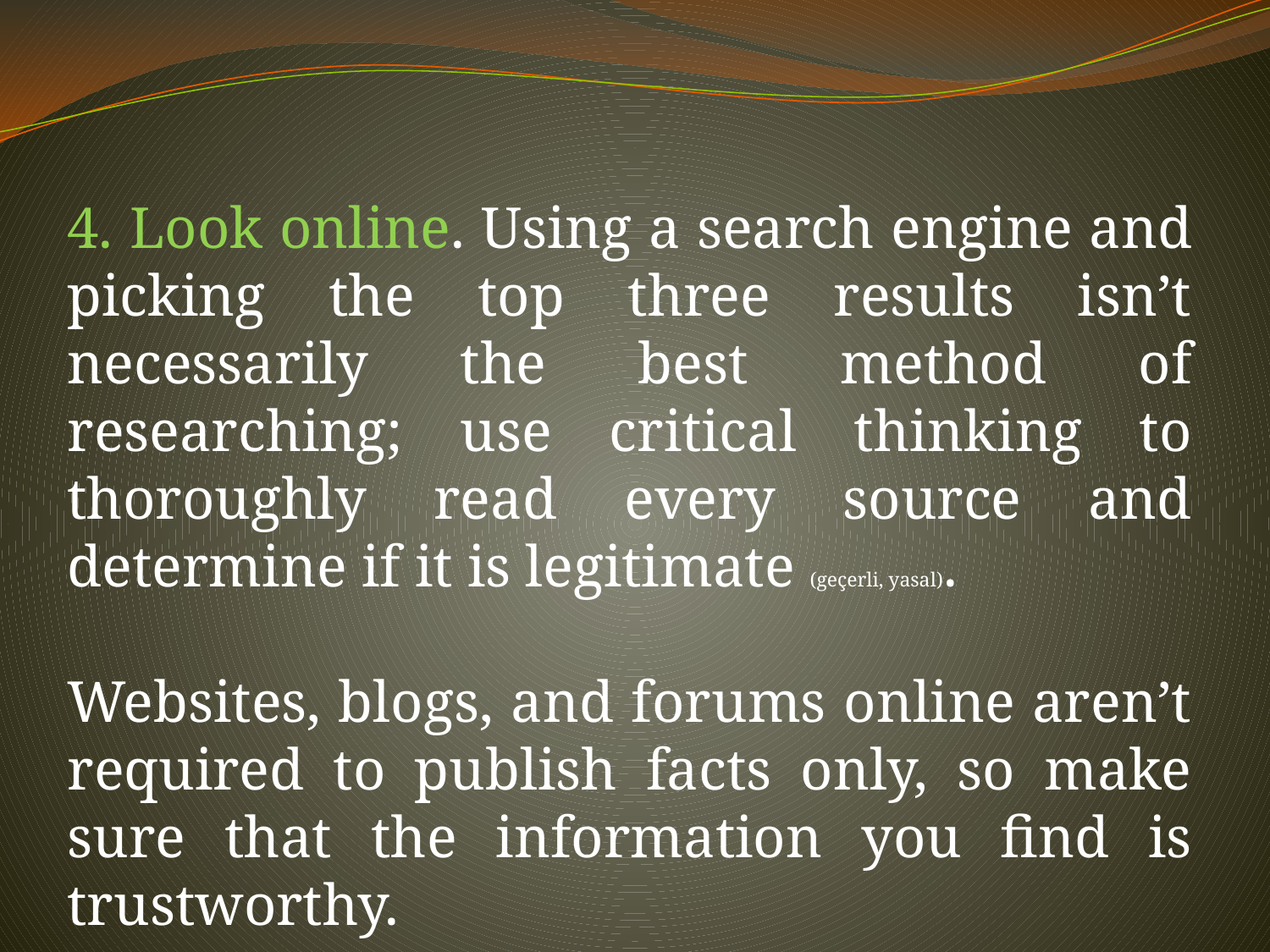

4. Look online. Using a search engine and picking the top three results isn’t necessarily the best method of researching; use critical thinking to thoroughly read every source and determine if it is legitimate (geçerli, yasal).

Websites, blogs, and forums online aren’t required to publish facts only, so make sure that the information you find is trustworthy.